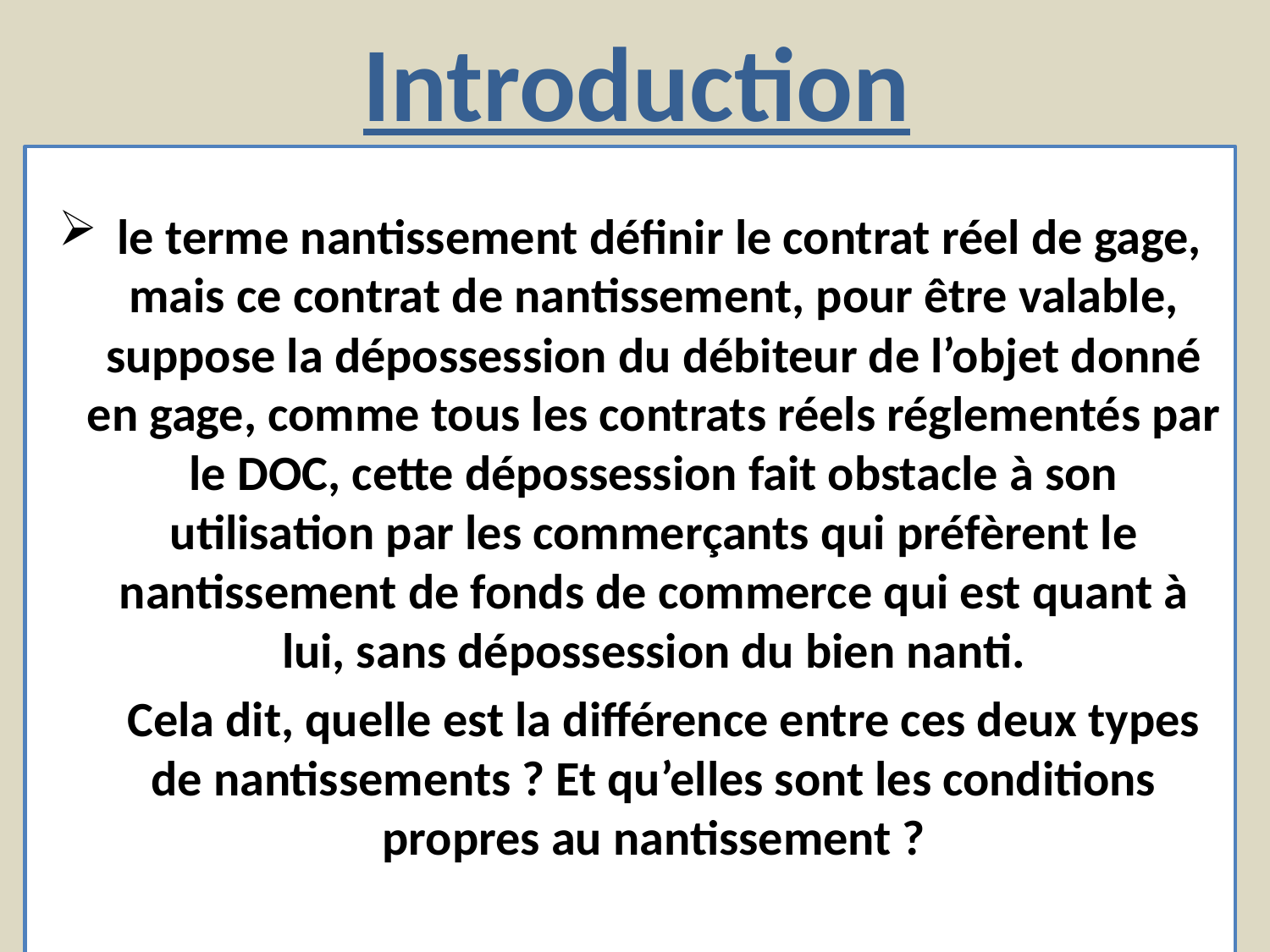

# Introduction

 le terme nantissement définir le contrat réel de gage, mais ce contrat de nantissement, pour être valable, suppose la dépossession du débiteur de l’objet donné en gage, comme tous les contrats réels réglementés par le DOC, cette dépossession fait obstacle à son utilisation par les commerçants qui préfèrent le nantissement de fonds de commerce qui est quant à lui, sans dépossession du bien nanti.
      Cela dit, quelle est la différence entre ces deux types de nantissements ? Et qu’elles sont les conditions propres au nantissement ?